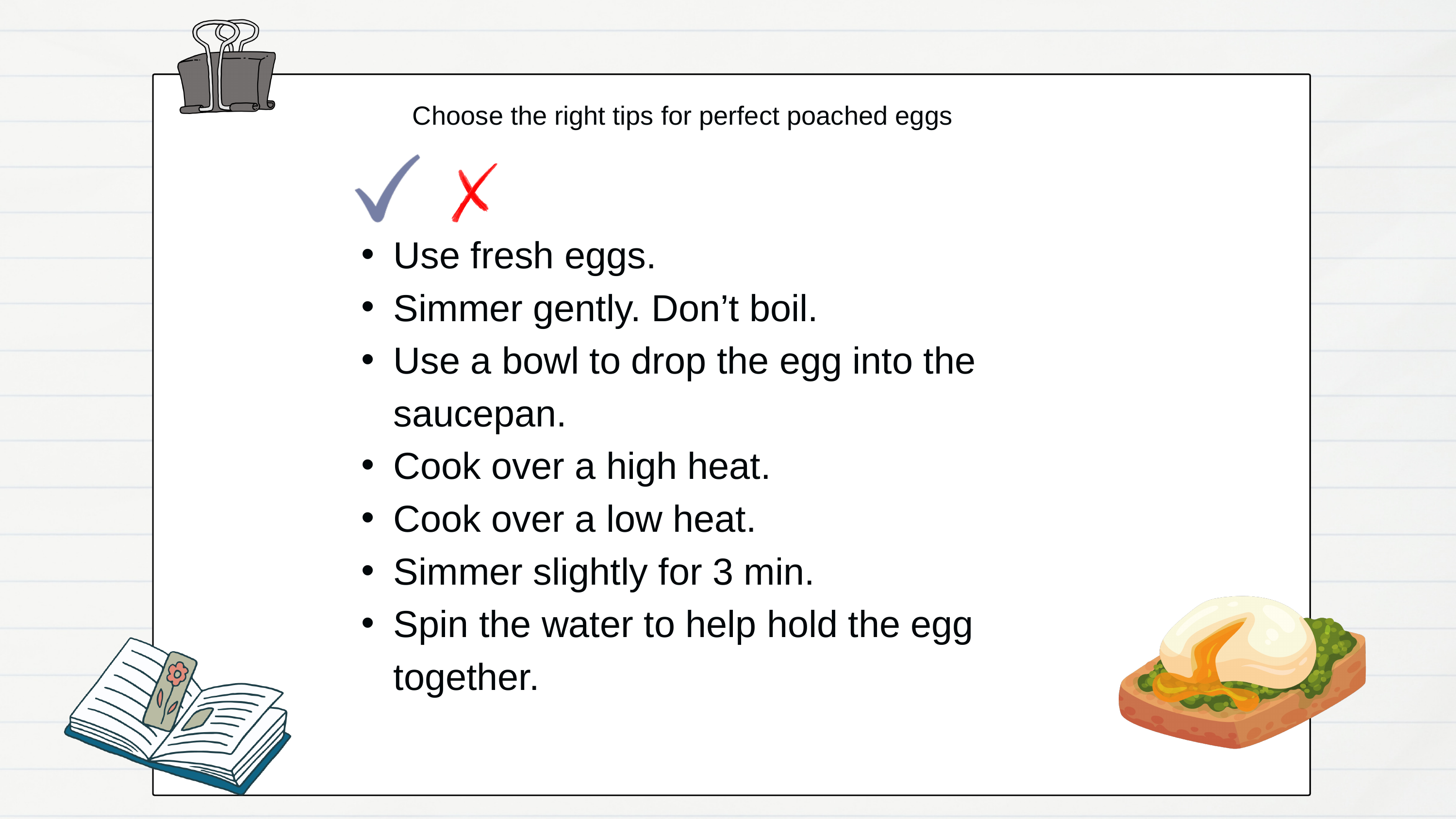

Choose the right tips for perfect poached eggs

Use fresh eggs.
Simmer gently. Don’t boil.
Use a bowl to drop the egg into the saucepan.
Cook over a high heat.
Cook over a low heat.
Simmer slightly for 3 min.
Spin the water to help hold the egg together.